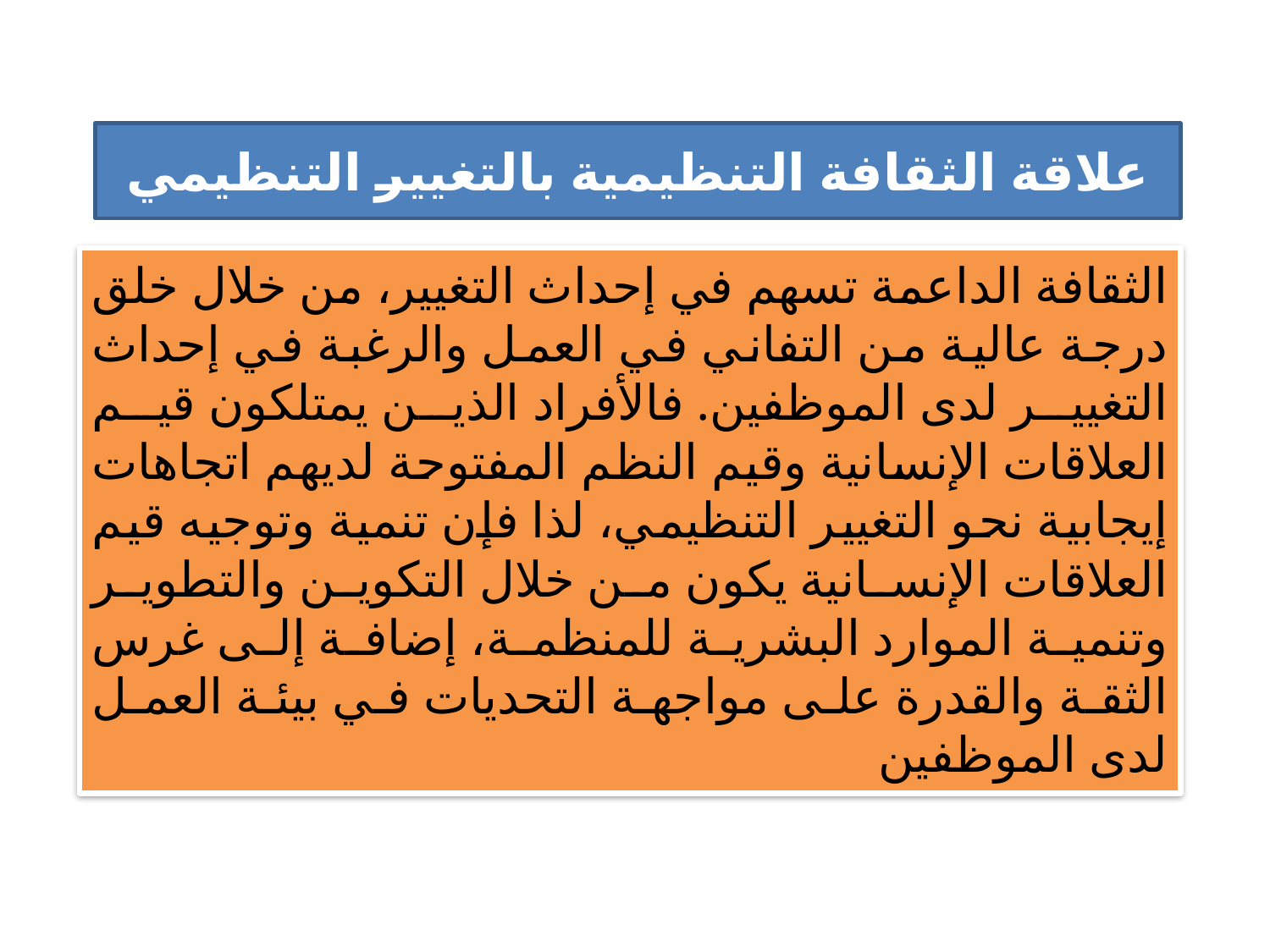

# علاقة الثقافة التنظيمية بالتغيير التنظيمي
الثقافة الداعمة تسهم في إحداث التغيير، من خلال خلق درجة عالية من التفاني في العمل والرغبة في إحداث التغيير لدى الموظفين. فالأفراد الذين يمتلكون قيم العلاقات الإنسانية وقيم النظم المفتوحة لديهم اتجاهات إيجابية نحو التغيير التنظيمي، لذا فإن تنمية وتوجيه قيم العلاقات الإنسانية يكون من خلال التكوين والتطوير وتنمية الموارد البشرية للمنظمة، إضافة إلى غرس الثقة والقدرة على مواجهة التحديات في بيئة العمل لدى الموظفين